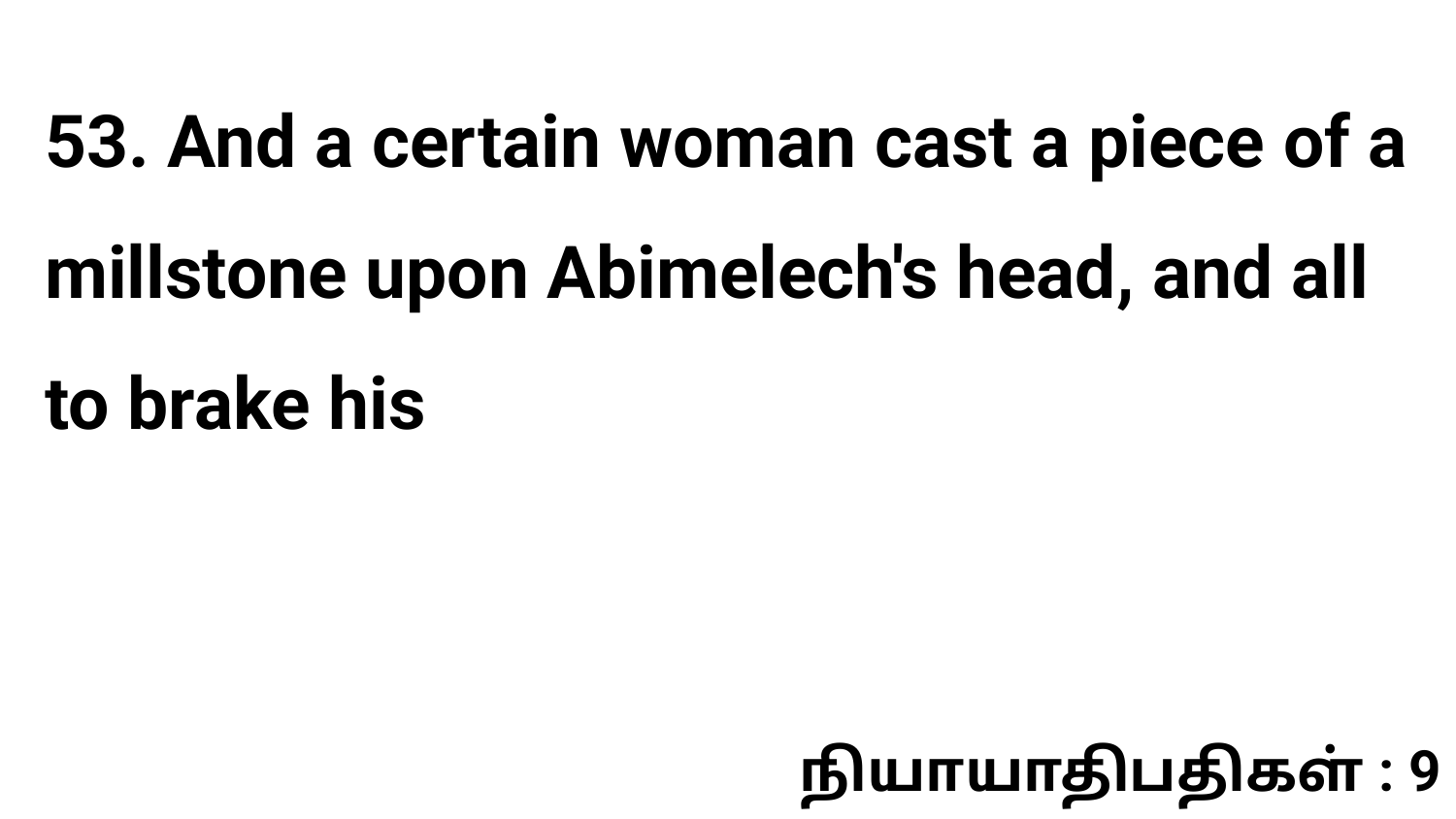

53. And a certain woman cast a piece of a millstone upon Abimelech's head, and all to brake his
நியாயாதிபதிகள் : 9